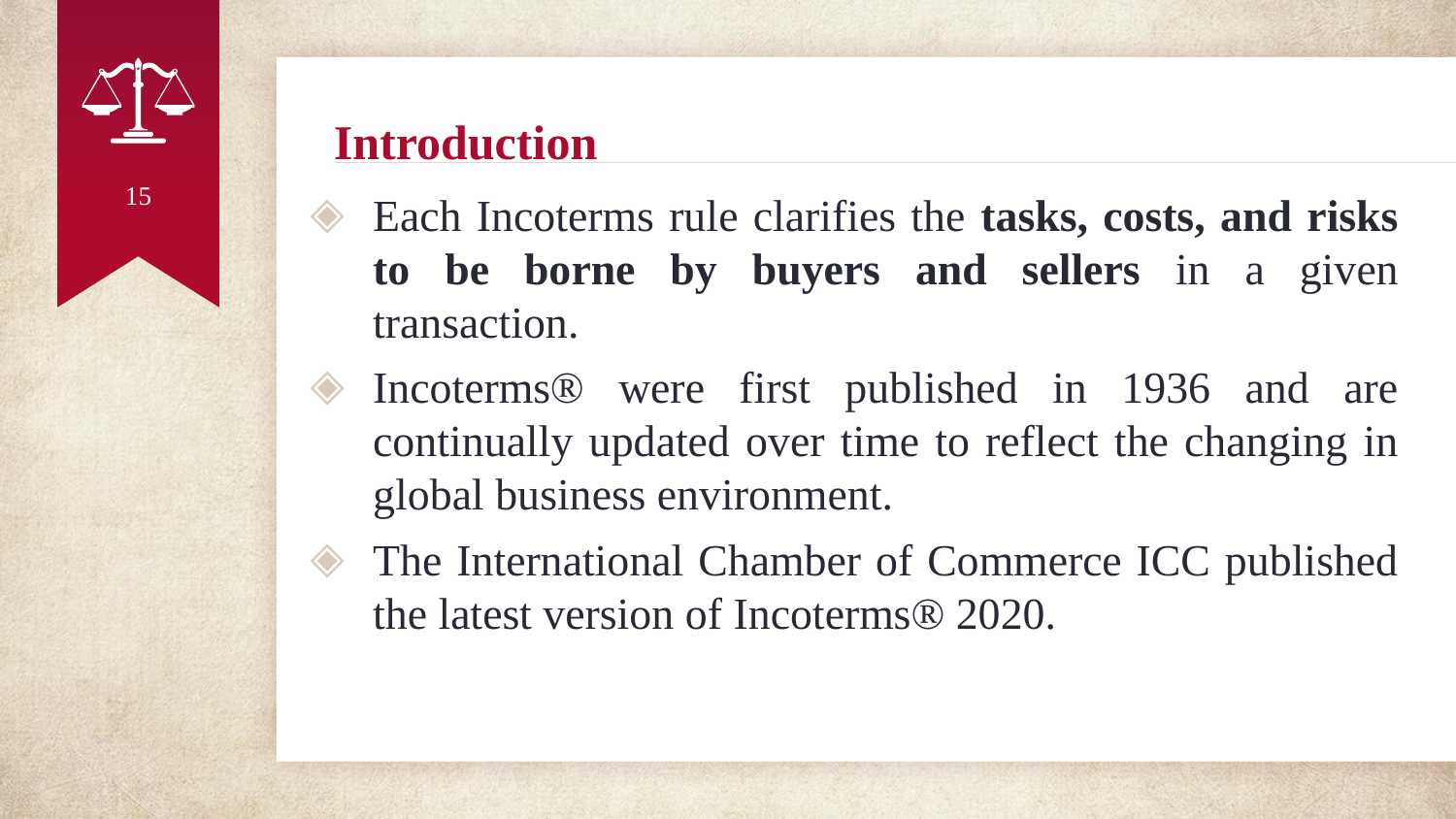

# Introduction
15
Each Incoterms rule clarifies the tasks, costs, and risks to be borne by buyers and sellers in a given transaction.
Incoterms® were first published in 1936 and are continually updated over time to reflect the changing in global business environment.
The International Chamber of Commerce ICC published the latest version of Incoterms® 2020.